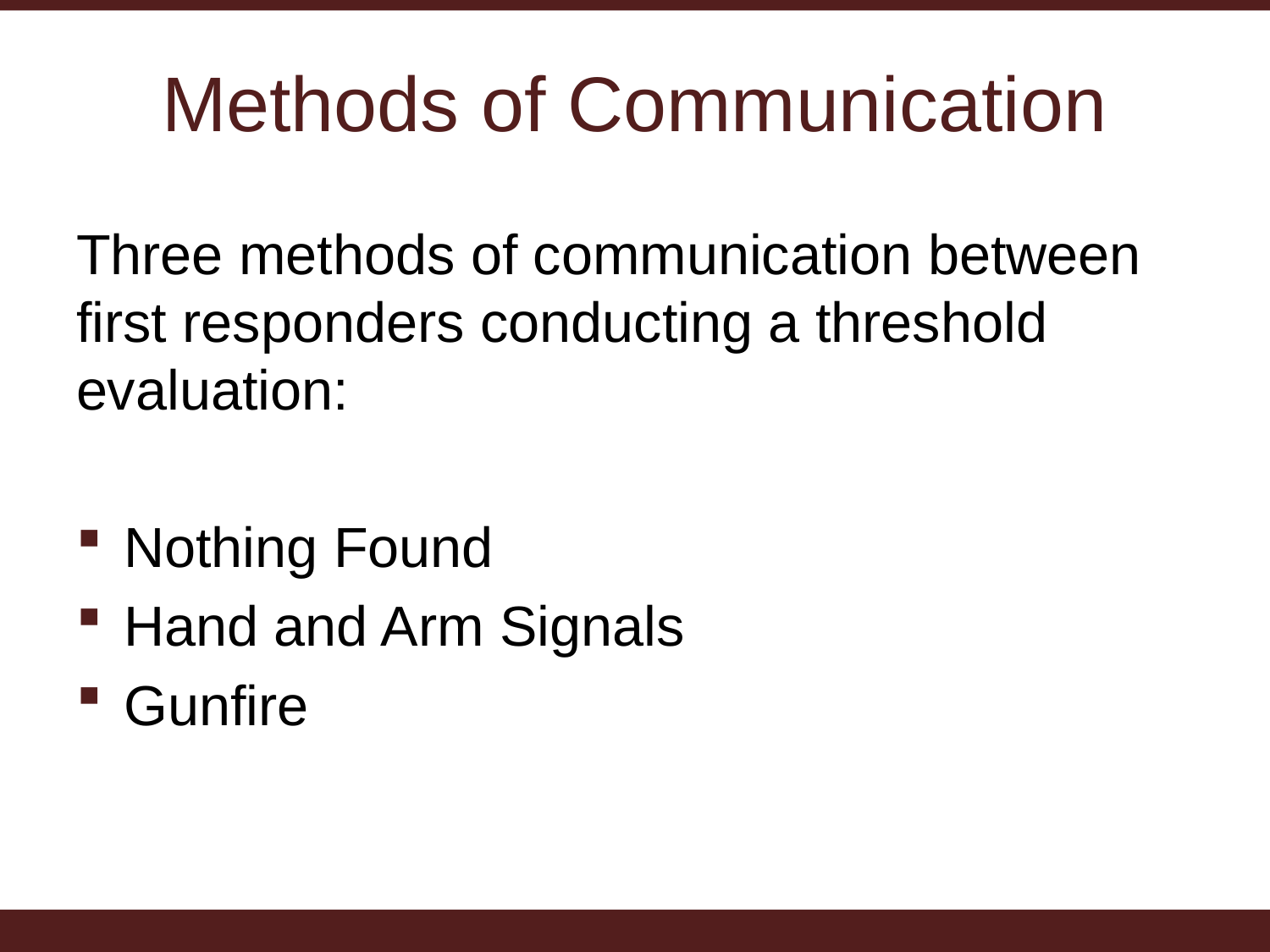

# Methods of Communication
Three methods of communication between first responders conducting a threshold evaluation:

Nothing Found
Hand and Arm Signals
Gunfire